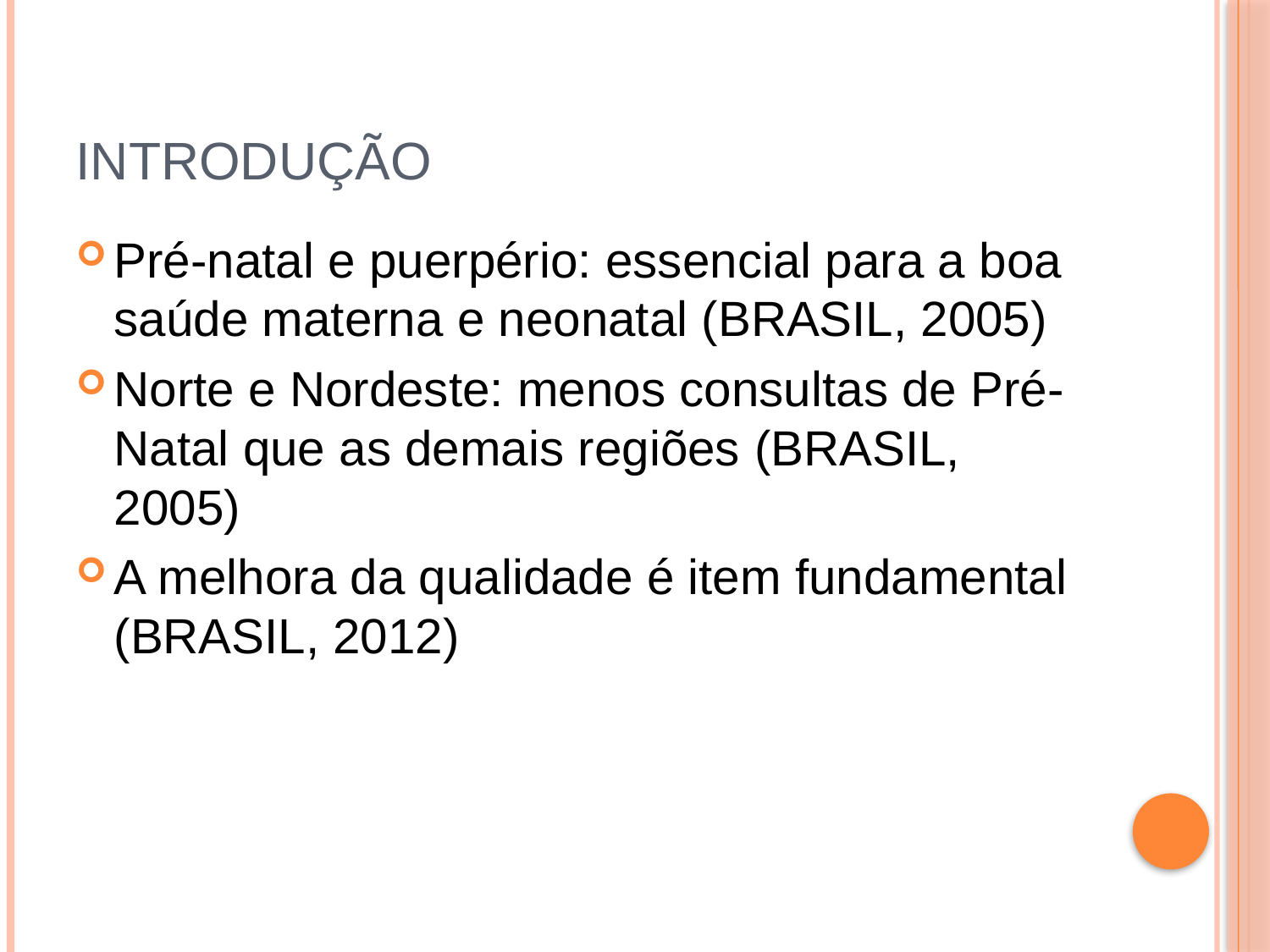

# Introdução
Pré-natal e puerpério: essencial para a boa saúde materna e neonatal (BRASIL, 2005)
Norte e Nordeste: menos consultas de Pré-Natal que as demais regiões (BRASIL, 2005)
A melhora da qualidade é item fundamental (BRASIL, 2012)